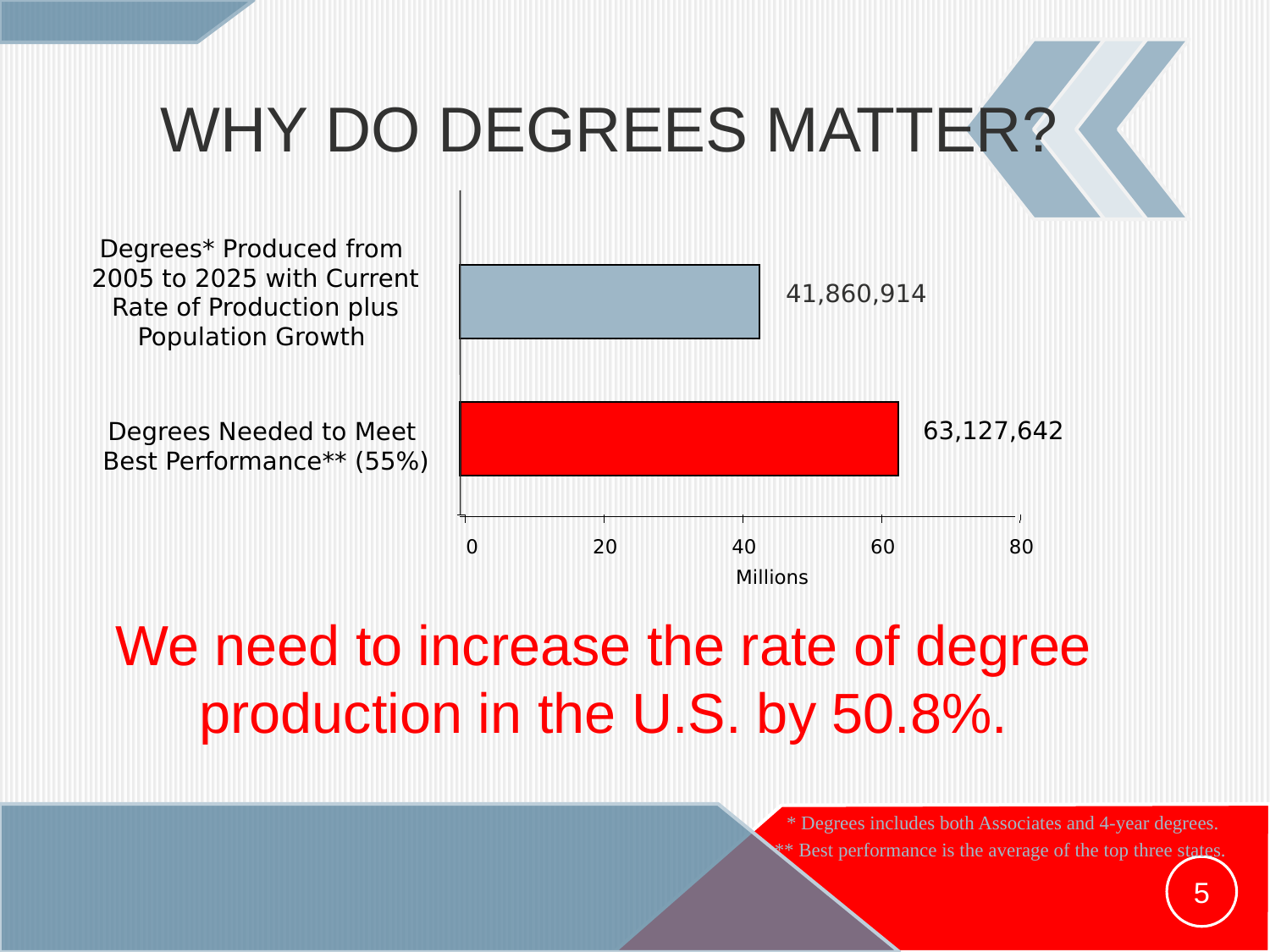

# Why Do Degrees Matter?

Degrees* Produced from
2005 to 2025 with Current Rate of Production plus Population Growth

41,860,914

63,127,642
Degrees Needed to Meet
 Best Performance** (55%)

0
20
40
60
80
Millions
We need to increase the rate of degree production in the U.S. by 50.8%.
* Degrees includes both Associates and 4-year degrees.
** Best performance is the average of the top three states.
5